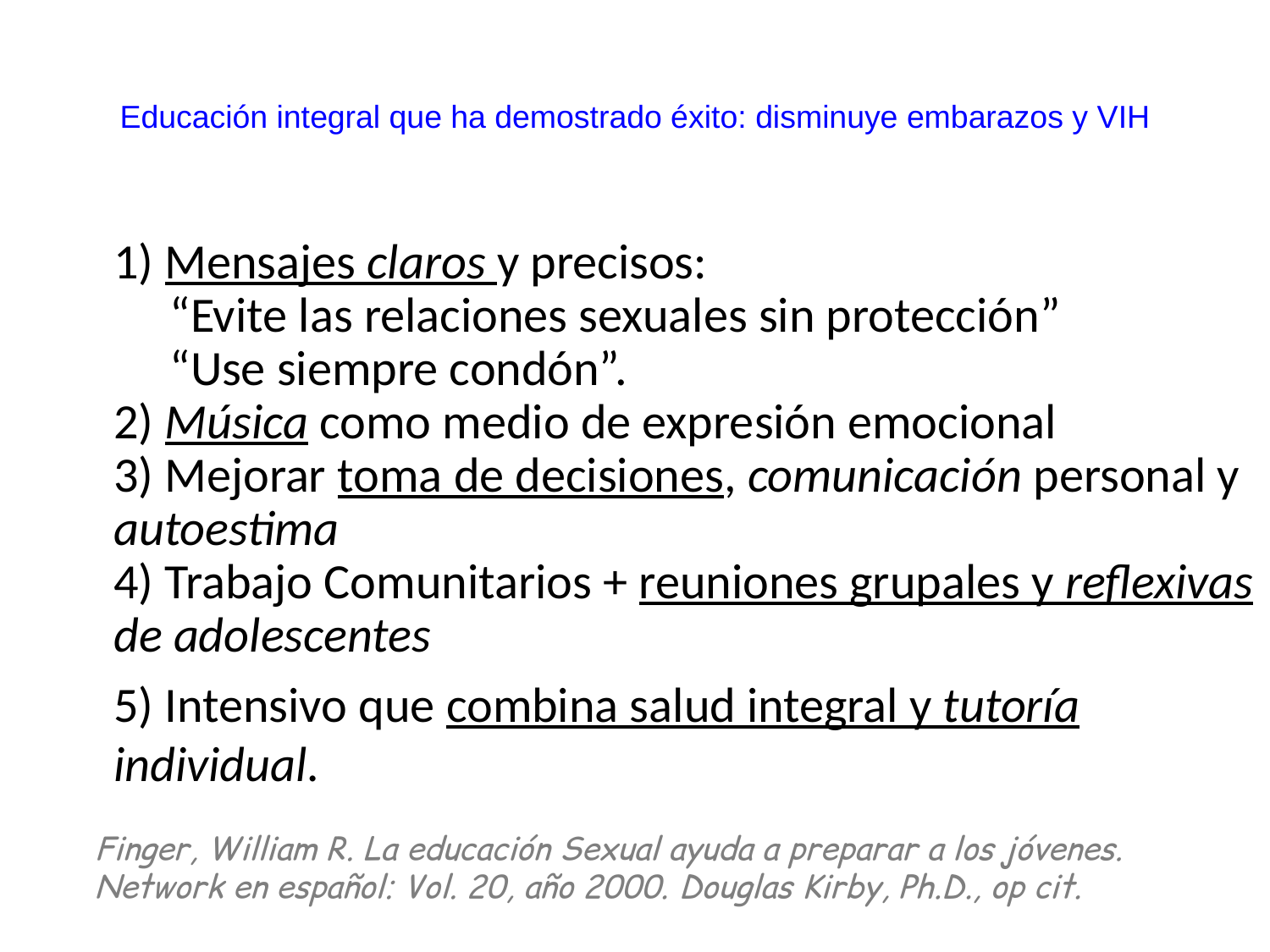

# Educación integral que ha demostrado éxito: disminuye embarazos y VIH
1) Mensajes claros y precisos:
     “Evite las relaciones sexuales sin protección”
     “Use siempre condón”.
2) Música como medio de expresión emocional
3) Mejorar toma de decisiones, comunicación personal y autoestima
4) Trabajo Comunitarios + reuniones grupales y reflexivas de adolescentes
5) Intensivo que combina salud integral y tutoría individual.
Finger, William R. La educación Sexual ayuda a preparar a los jóvenes. Network en español: Vol. 20, año 2000. Douglas Kirby, Ph.D., op cit.